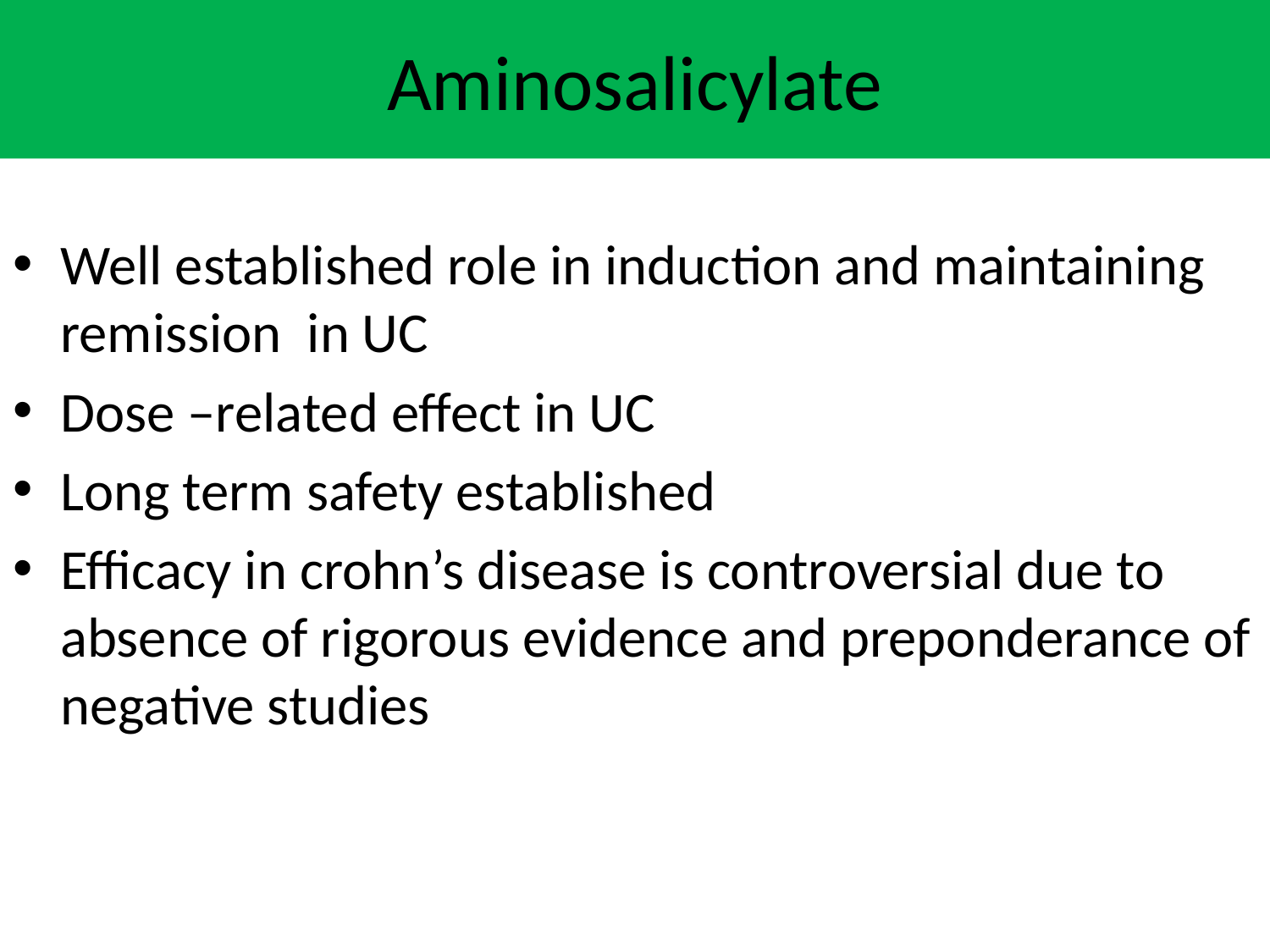

# Aminosalicylate
Well established role in induction and maintaining remission  in UC
Dose –related effect in UC
Long term safety established
Efficacy in crohn’s disease is controversial due to absence of rigorous evidence and preponderance of negative studies